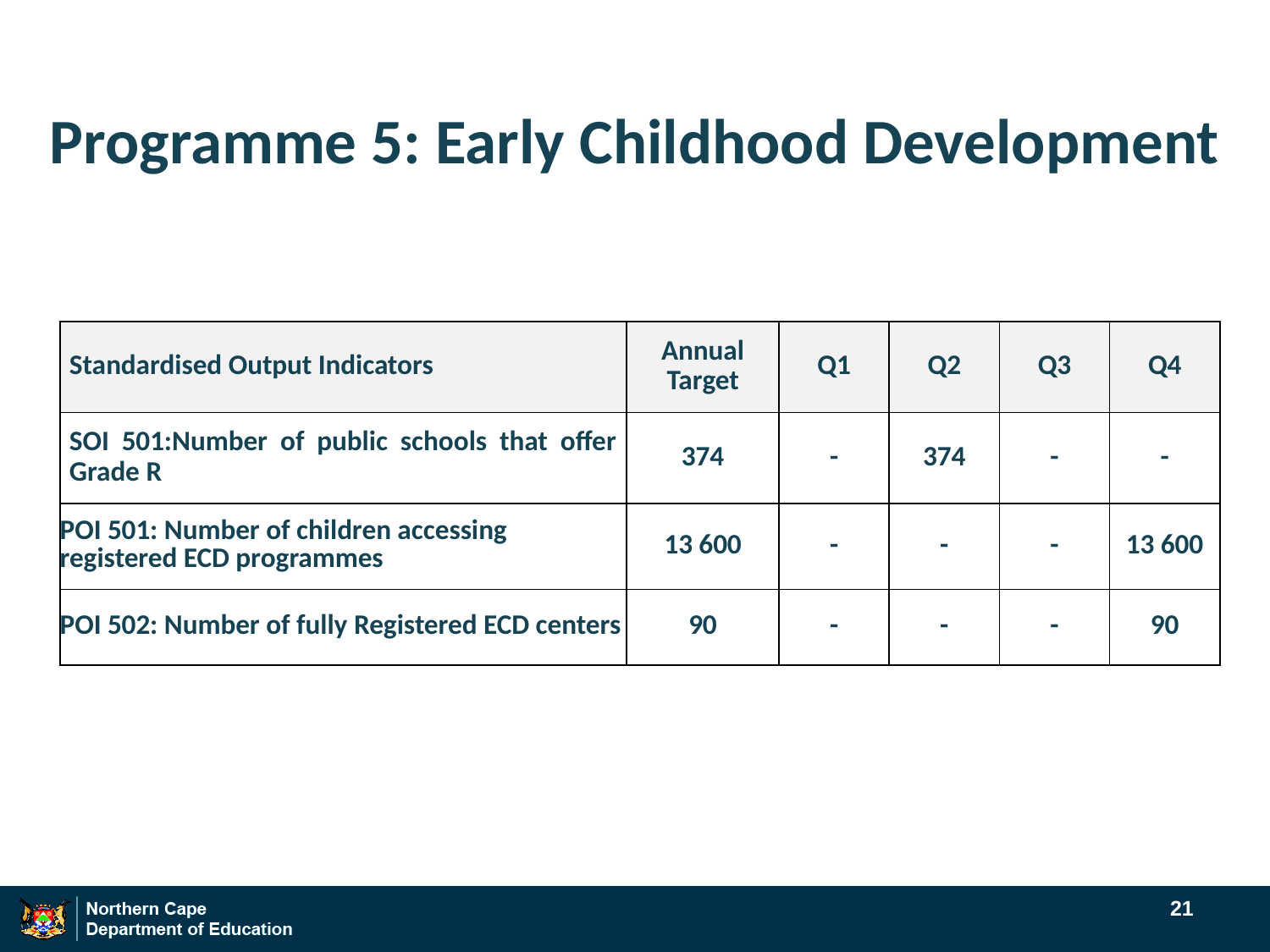

# Programme 5: Early Childhood Development
| Standardised Output Indicators | Annual Target | Q1 | Q2 | Q3 | Q4 |
| --- | --- | --- | --- | --- | --- |
| SOI 501:Number of public schools that offer Grade R | 374 | - | 374 | - | - |
| POI 501: Number of children accessing registered ECD programmes | 13 600 | - | - | - | 13 600 |
| POI 502: Number of fully Registered ECD centers | 90 | - | - | - | 90 |
21